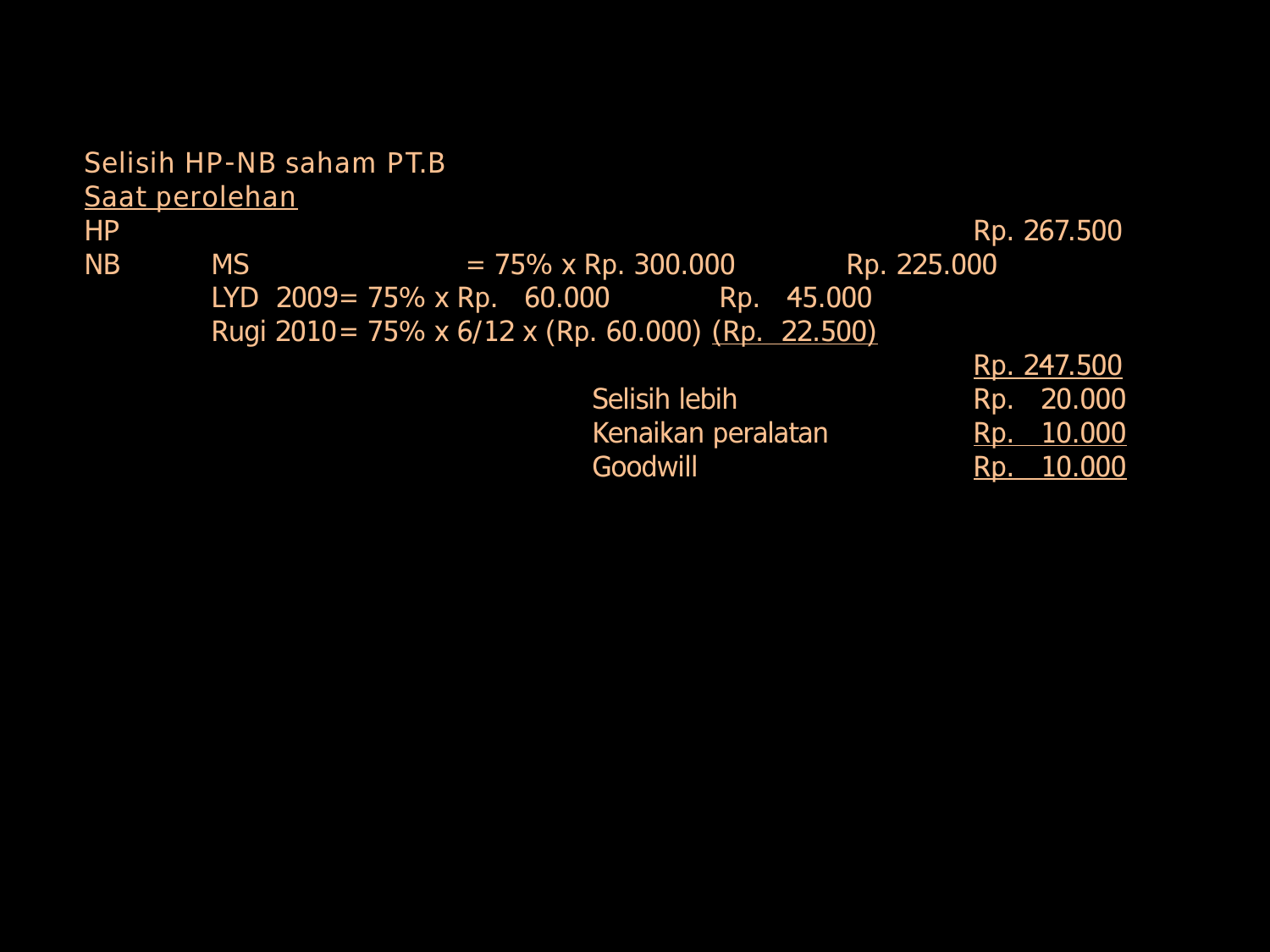

Selisih HP-NB saham PT.B
Saat perolehan
HP							Rp. 267.500
NB	MS		= 75% x Rp. 300.000	Rp. 225.000
	LYD  2009	= 75% x Rp.   60.000	Rp.   45.000
	Rugi 2010	= 75% x 6/12 x (Rp. 60.000) (Rp.  22.500)
							Rp. 247.500
				Selisih lebih		Rp.   20.000
				Kenaikan peralatan		Rp.   10.000
				Goodwill			Rp.   10.000

#